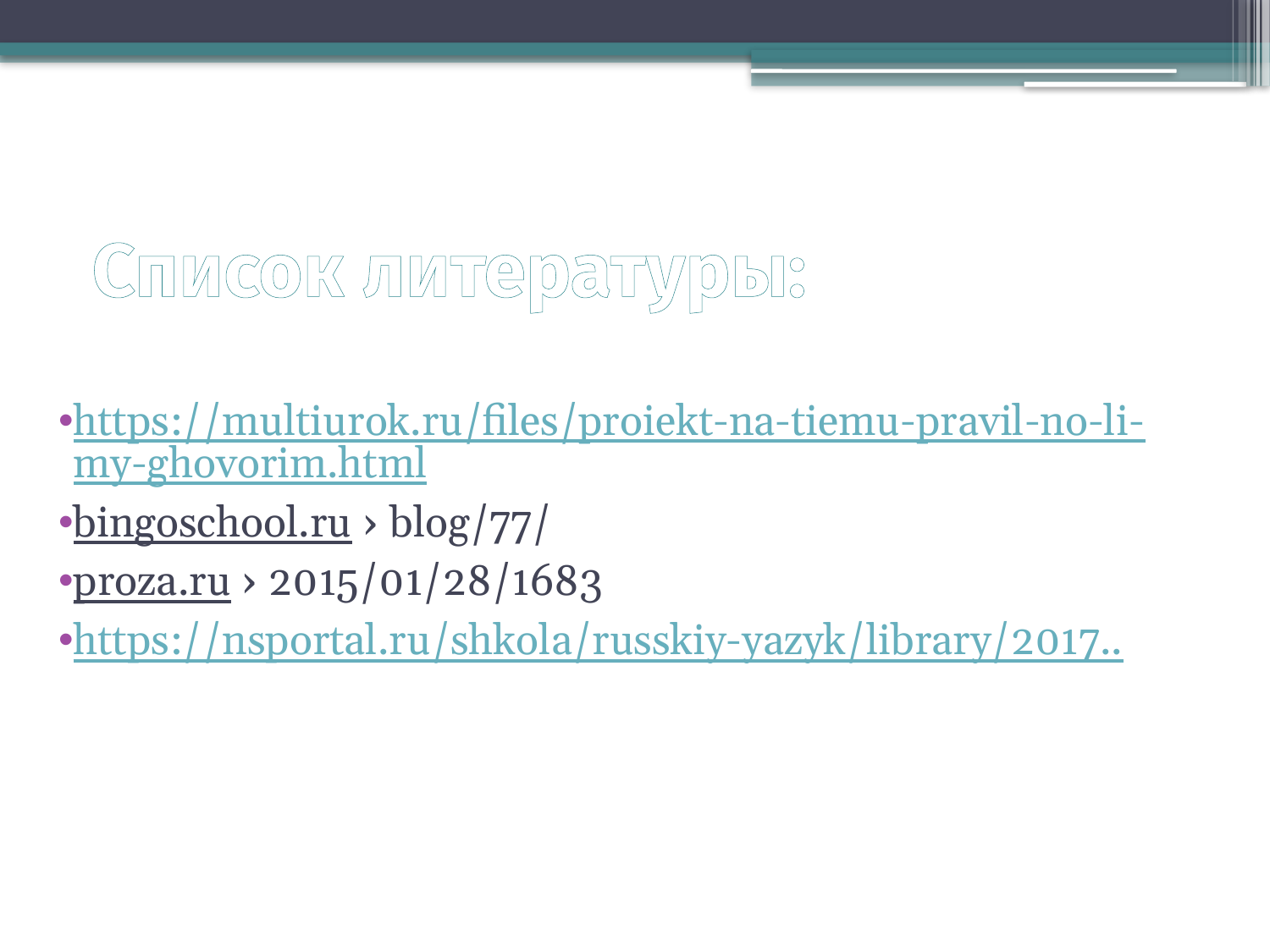

# Список литературы:
https://multiurok.ru/files/proiekt-na-tiemu-pravil-no-li-my-ghovorim.html
bingoschool.ru › blog/77/
proza.ru › 2015/01/28/1683
https://nsportal.ru/shkola/russkiy-yazyk/library/2017..